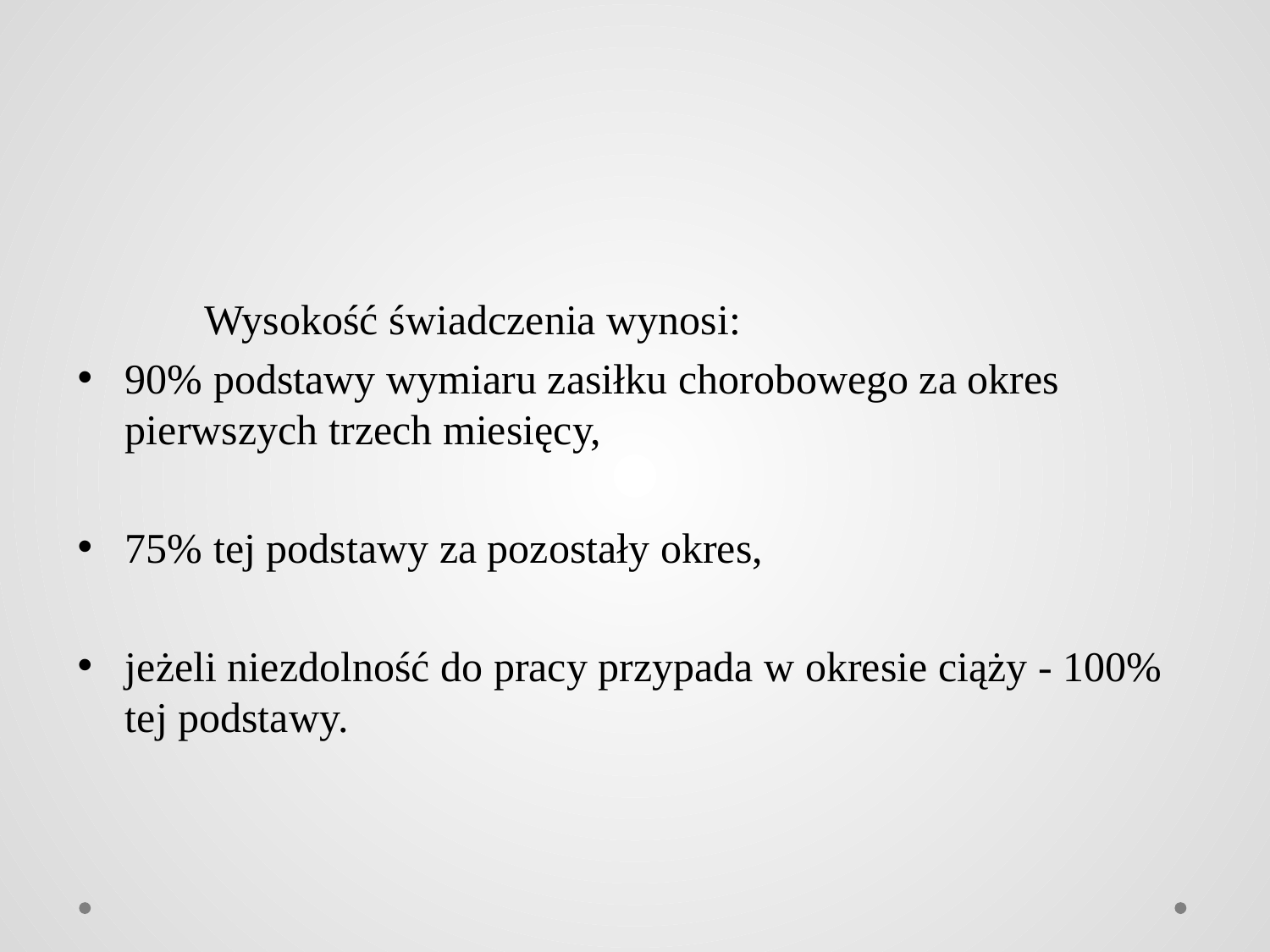

Wysokość świadczenia wynosi:
90% podstawy wymiaru zasiłku chorobowego za okres pierwszych trzech miesięcy,

75% tej podstawy za pozostały okres,

jeżeli niezdolność do pracy przypada w okresie ciąży - 100% tej podstawy.